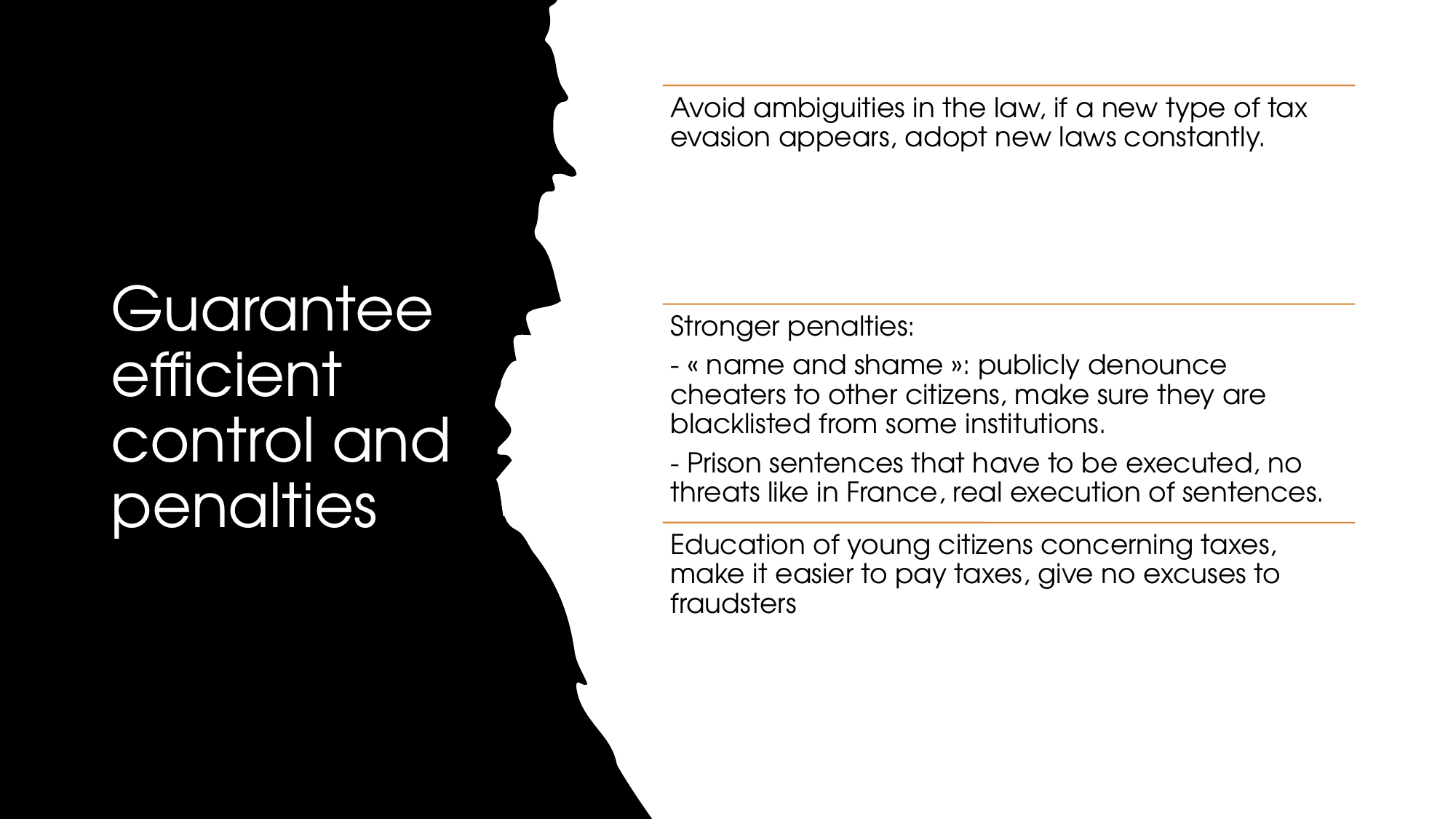

# Guarantee efficient control and penalties
Avoid ambiguities in the law, if a new type of tax evasion appears, adopt new laws constantly.
Stronger penalties:
- « name and shame »: publicly denounce cheaters to other citizens, make sure they are blacklisted from some institutions.
- Prison sentences that have to be executed, no threats like in France, real execution of sentences.
Education of young citizens concerning taxes, make it easier to pay taxes, give no excuses to fraudsters